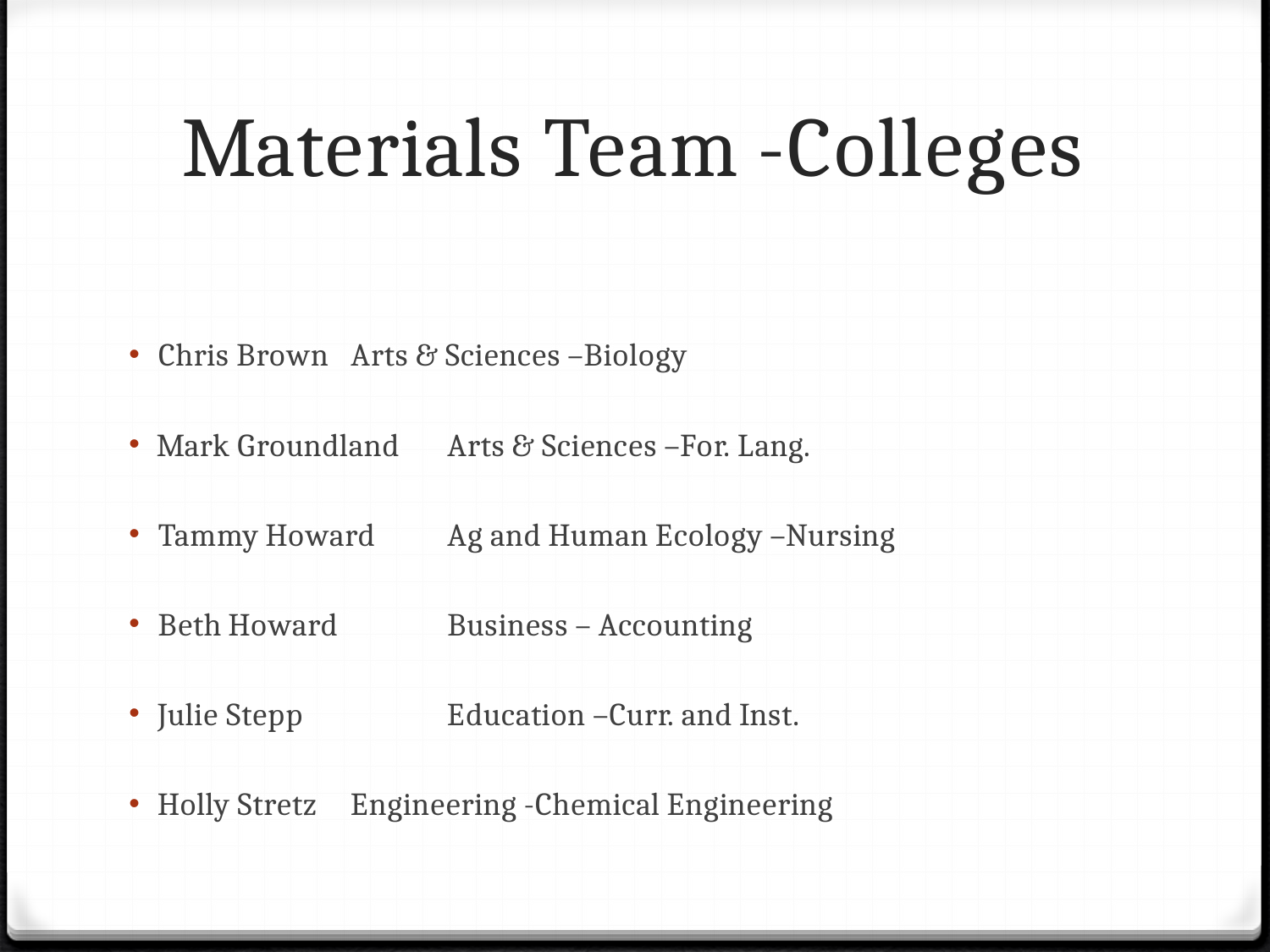

# Materials Team -Colleges

Chris Brown 			Arts & Sciences –Biology

Mark Groundland 		Arts & Sciences –For. Lang.

Tammy Howard 		Ag and Human Ecology –Nursing

Beth Howard  			Business – Accounting

Julie Stepp	 		Education –Curr. and Inst.

Holly Stretz 			Engineering -Chemical Engineering